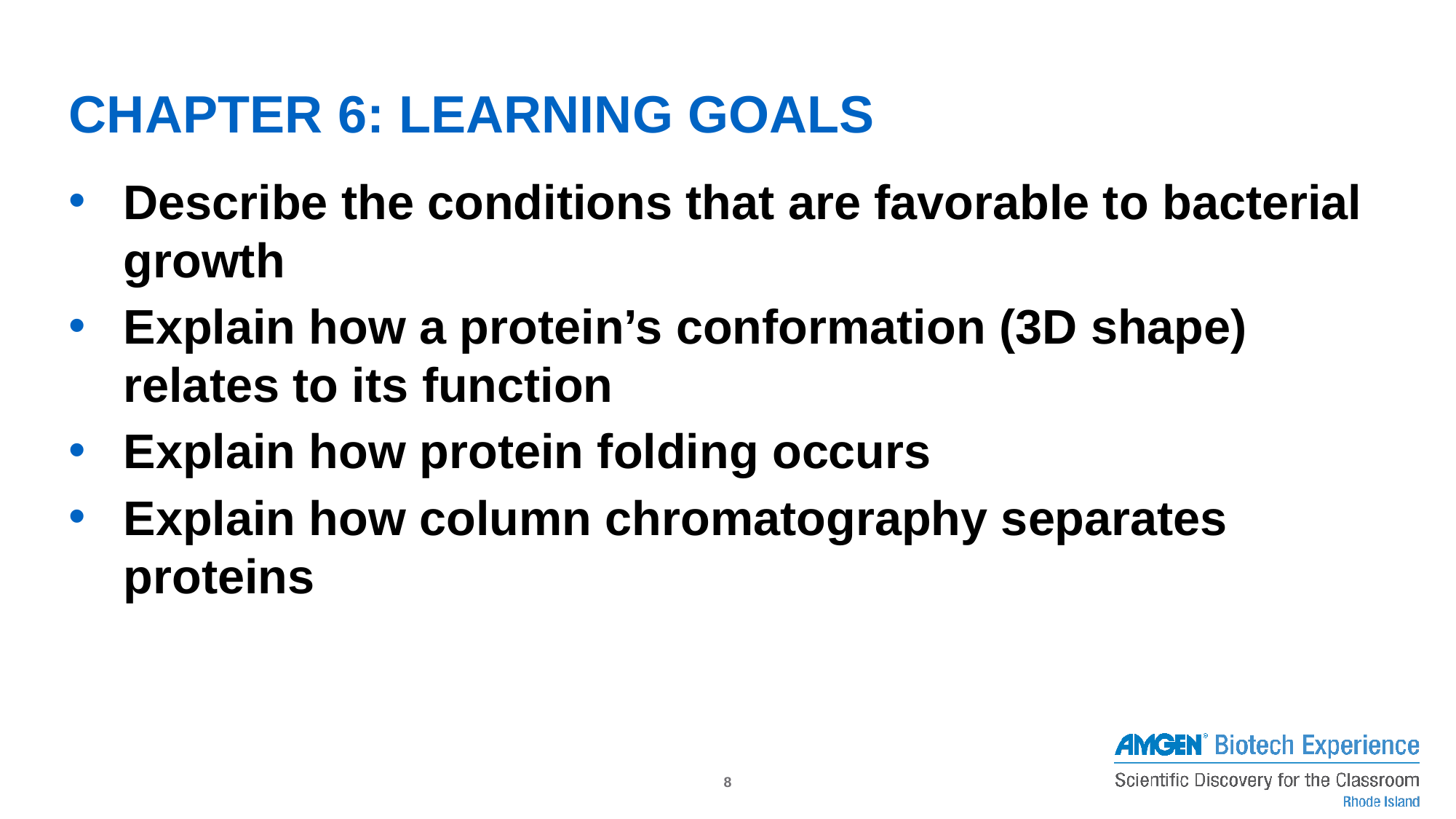

# CHAPTER 6: LEARNING GOALS
Describe the conditions that are favorable to bacterial growth
Explain how a protein’s conformation (3D shape) relates to its function
Explain how protein folding occurs
Explain how column chromatography separates proteins